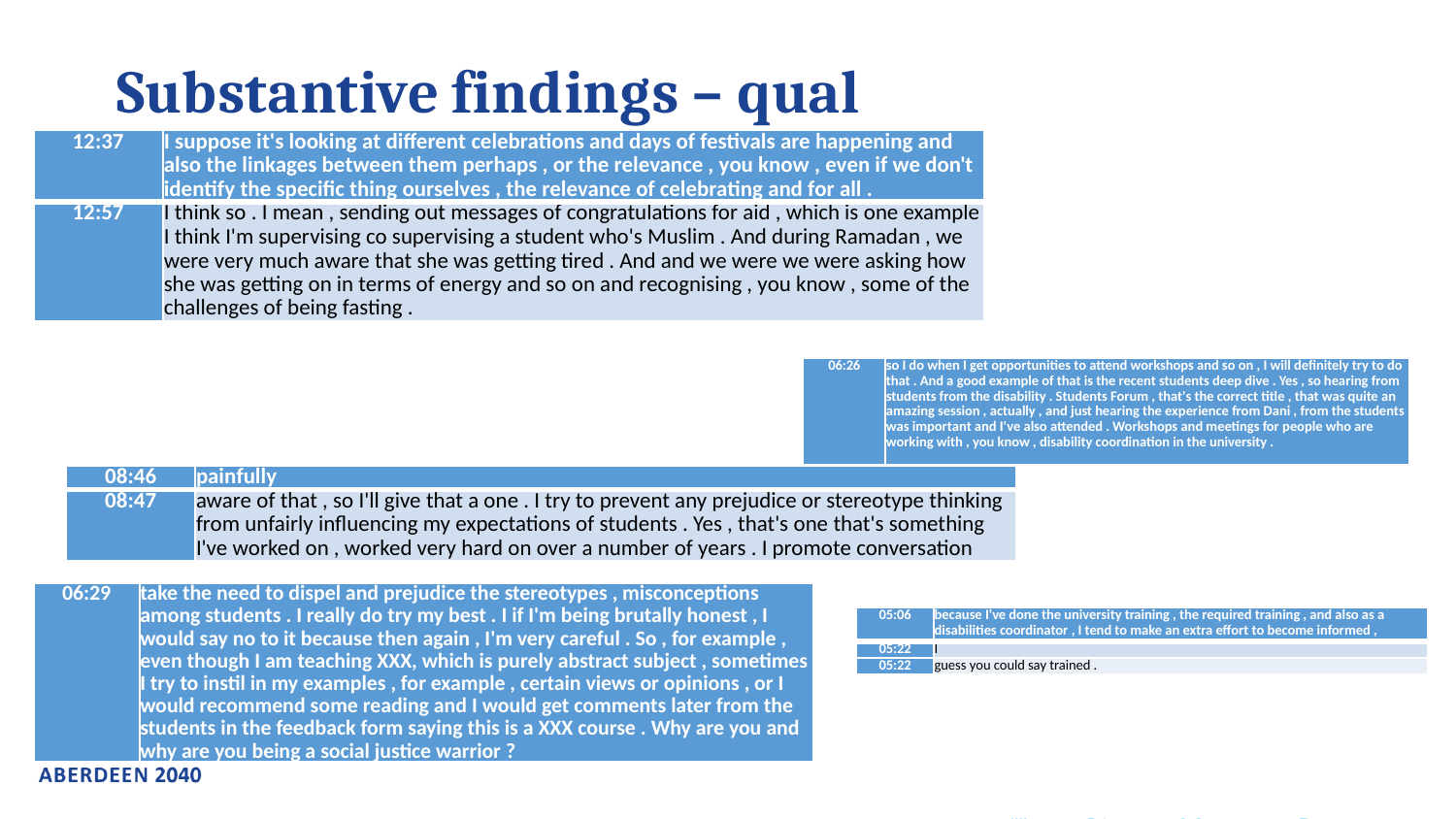

# Substantive findings – qual
| 12:37 | I suppose it's looking at different celebrations and days of festivals are happening and also the linkages between them perhaps , or the relevance , you know , even if we don't identify the specific thing ourselves , the relevance of celebrating and for all . |
| --- | --- |
| 12:57 | I think so . I mean , sending out messages of congratulations for aid , which is one example I think I'm supervising co supervising a student who's Muslim . And during Ramadan , we were very much aware that she was getting tired . And and we were we were asking how she was getting on in terms of energy and so on and recognising , you know , some of the challenges of being fasting . |

| 06:26 | so I do when I get opportunities to attend workshops and so on , I will definitely try to do that . And a good example of that is the recent students deep dive . Yes , so hearing from students from the disability . Students Forum , that's the correct title , that was quite an amazing session , actually , and just hearing the experience from Dani , from the students was important and I've also attended . Workshops and meetings for people who are working with , you know , disability coordination in the university . |
| --- | --- |
| 08:46 | painfully |
| --- | --- |
| 08:47 | aware of that , so I'll give that a one . I try to prevent any prejudice or stereotype thinking from unfairly influencing my expectations of students . Yes , that's one that's something I've worked on , worked very hard on over a number of years . I promote conversation |
| 06:29 | take the need to dispel and prejudice the stereotypes , misconceptions among students . I really do try my best . I if I'm being brutally honest , I would say no to it because then again , I'm very careful . So , for example , even though I am teaching XXX, which is purely abstract subject , sometimes I try to instil in my examples , for example , certain views or opinions , or I would recommend some reading and I would get comments later from the students in the feedback form saying this is a XXX course . Why are you and why are you being a social justice warrior ? |
| --- | --- |
| 05:06 | because I've done the university training , the required training , and also as a disabilities coordinator , I tend to make an extra effort to become informed , |
| --- | --- |
| 05:22 | I |
| 05:22 | guess you could say trained . |